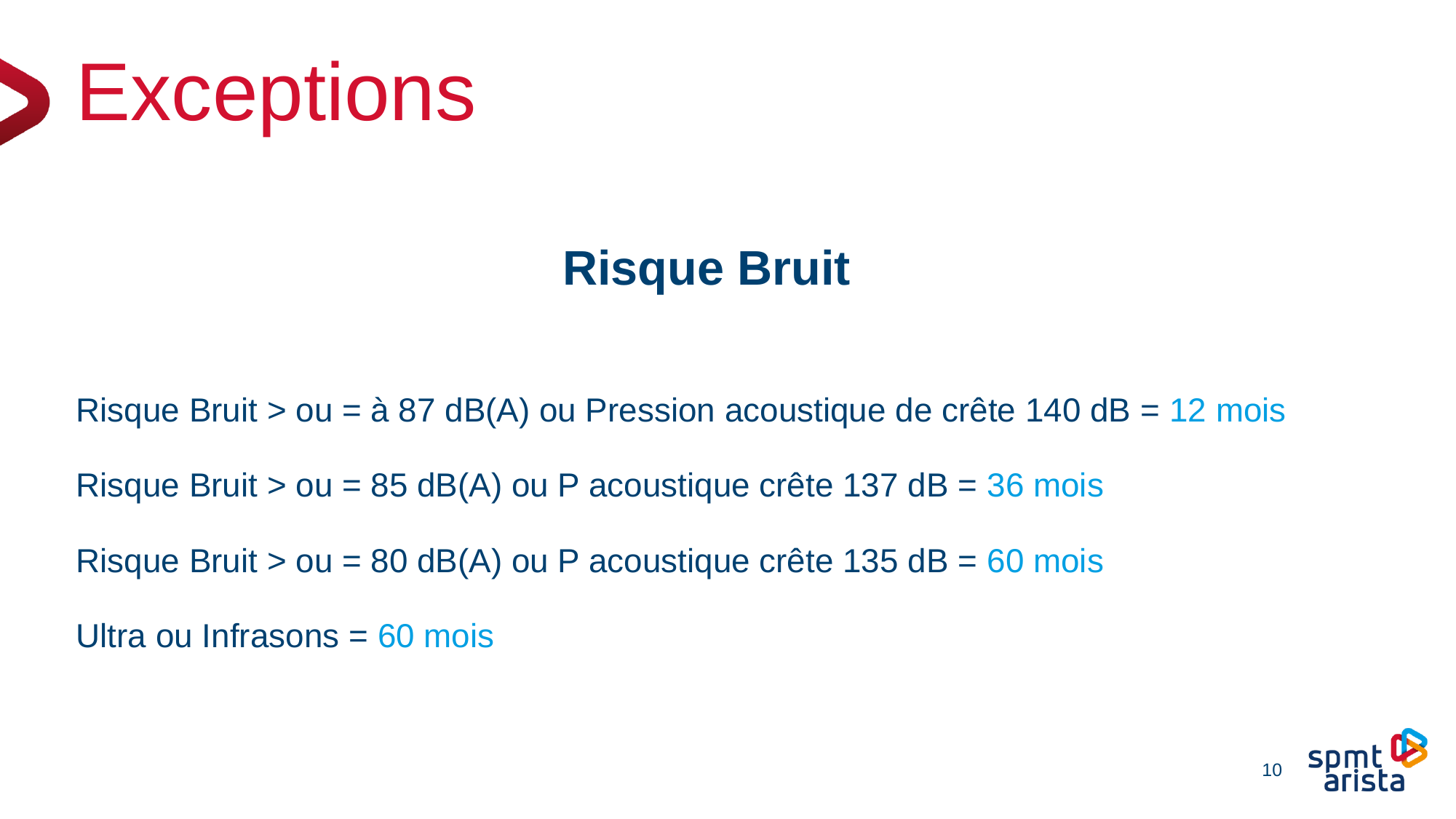

# Exceptions

Risque Bruit

Risque Bruit > ou = à 87 dB(A) ou Pression acoustique de crête 140 dB = 12 mois
Risque Bruit > ou = 85 dB(A) ou P acoustique crête 137 dB = 36 mois
Risque Bruit > ou = 80 dB(A) ou P acoustique crête 135 dB = 60 mois
Ultra ou Infrasons = 60 mois